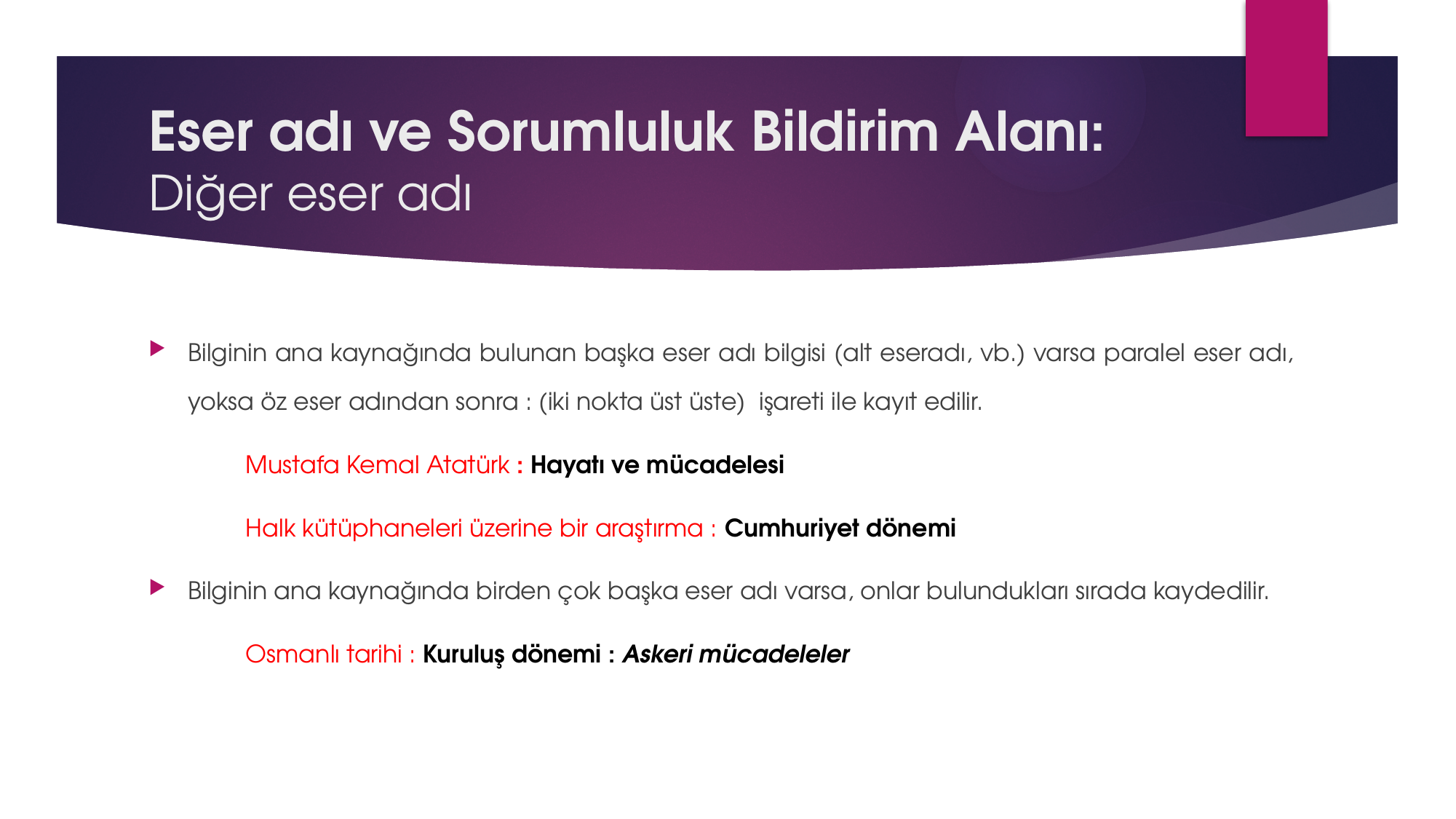

# Eser adı ve Sorumluluk Bildirim Alanı: Diğer eser adı
Bilginin ana kaynağında bulunan başka eser adı bilgisi (alt eseradı, vb.) varsa paralel eser adı, yoksa öz eser adından sonra : (iki nokta üst üste)  işareti ile kayıt edilir.
	Mustafa Kemal Atatürk : Hayatı ve mücadelesi
	Halk kütüphaneleri üzerine bir araştırma : Cumhuriyet dönemi
Bilginin ana kaynağında birden çok başka eser adı varsa, onlar bulundukları sırada kaydedilir.
	Osmanlı tarihi : Kuruluş dönemi : Askeri mücadeleler